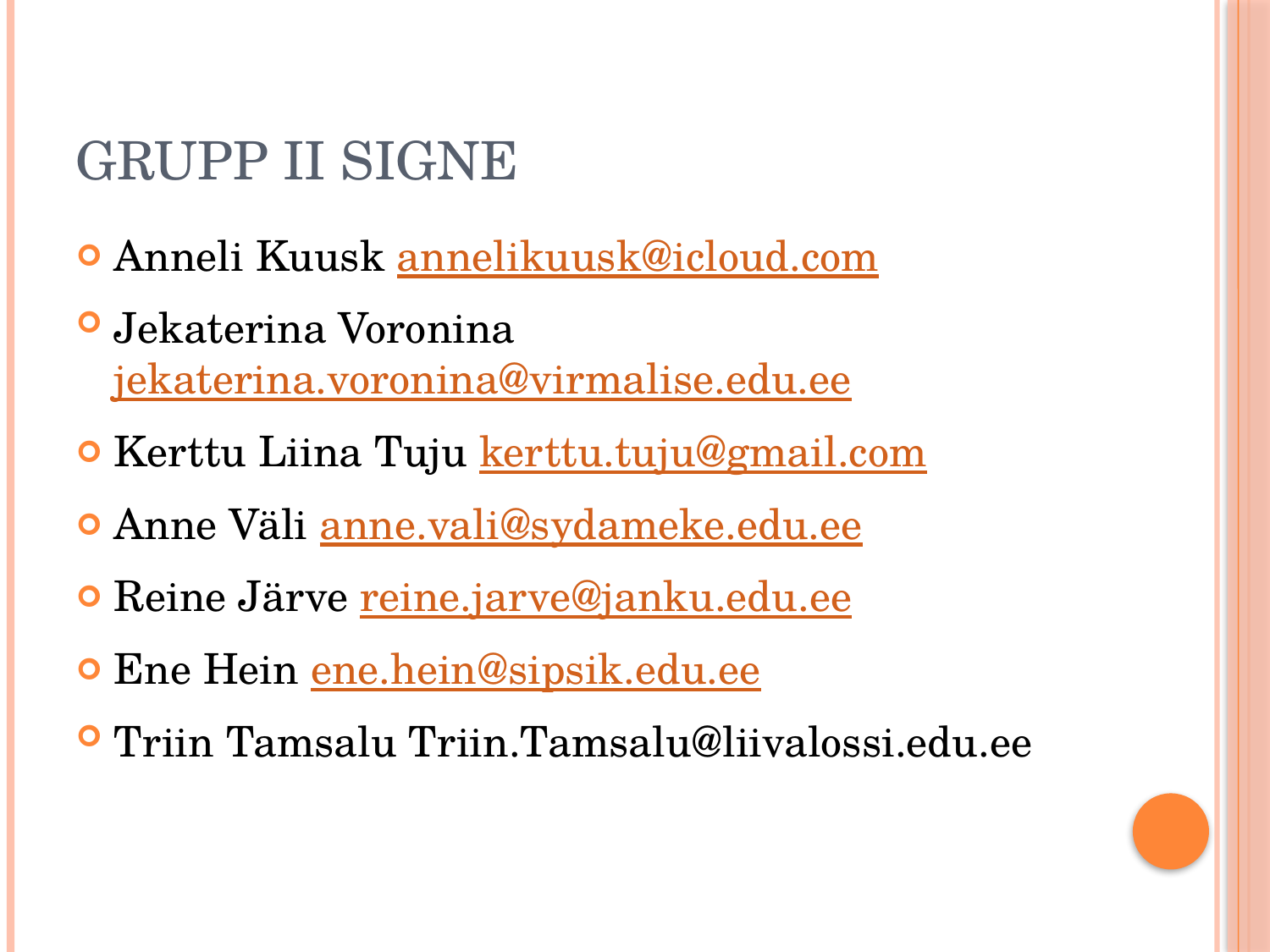

# Grupp II Signe
Anneli Kuusk annelikuusk@icloud.com
Jekaterina Voronina jekaterina.voronina@virmalise.edu.ee
Kerttu Liina Tuju kerttu.tuju@gmail.com
Anne Väli anne.vali@sydameke.edu.ee
Reine Järve reine.jarve@janku.edu.ee
Ene Hein ene.hein@sipsik.edu.ee
Triin Tamsalu Triin.Tamsalu@liivalossi.edu.ee